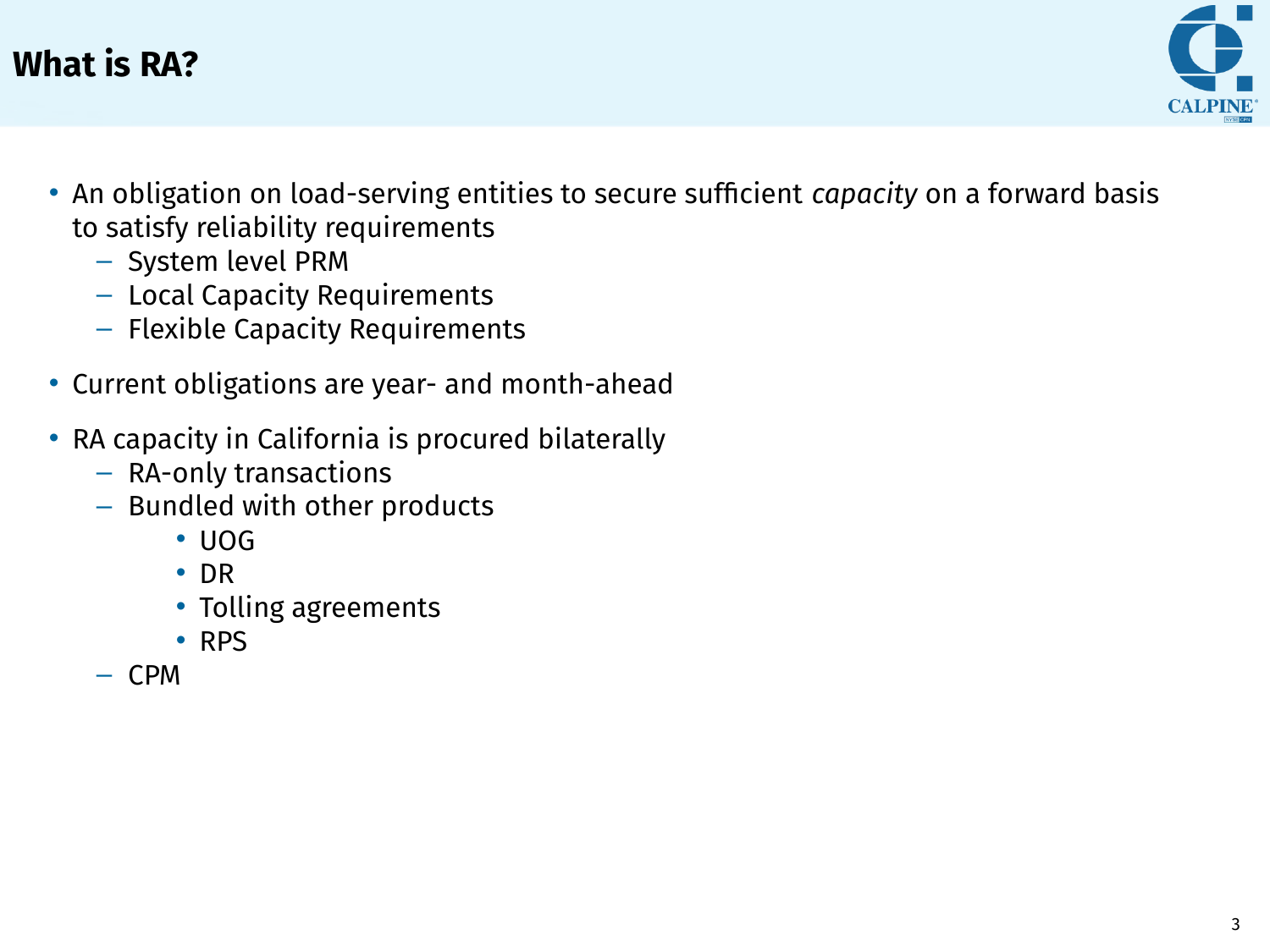

# What is RA?
An obligation on load-serving entities to secure sufficient capacity on a forward basis to satisfy reliability requirements
System level PRM
Local Capacity Requirements
Flexible Capacity Requirements
Current obligations are year- and month-ahead
RA capacity in California is procured bilaterally
RA-only transactions
Bundled with other products
UOG
DR
Tolling agreements
RPS
CPM
3